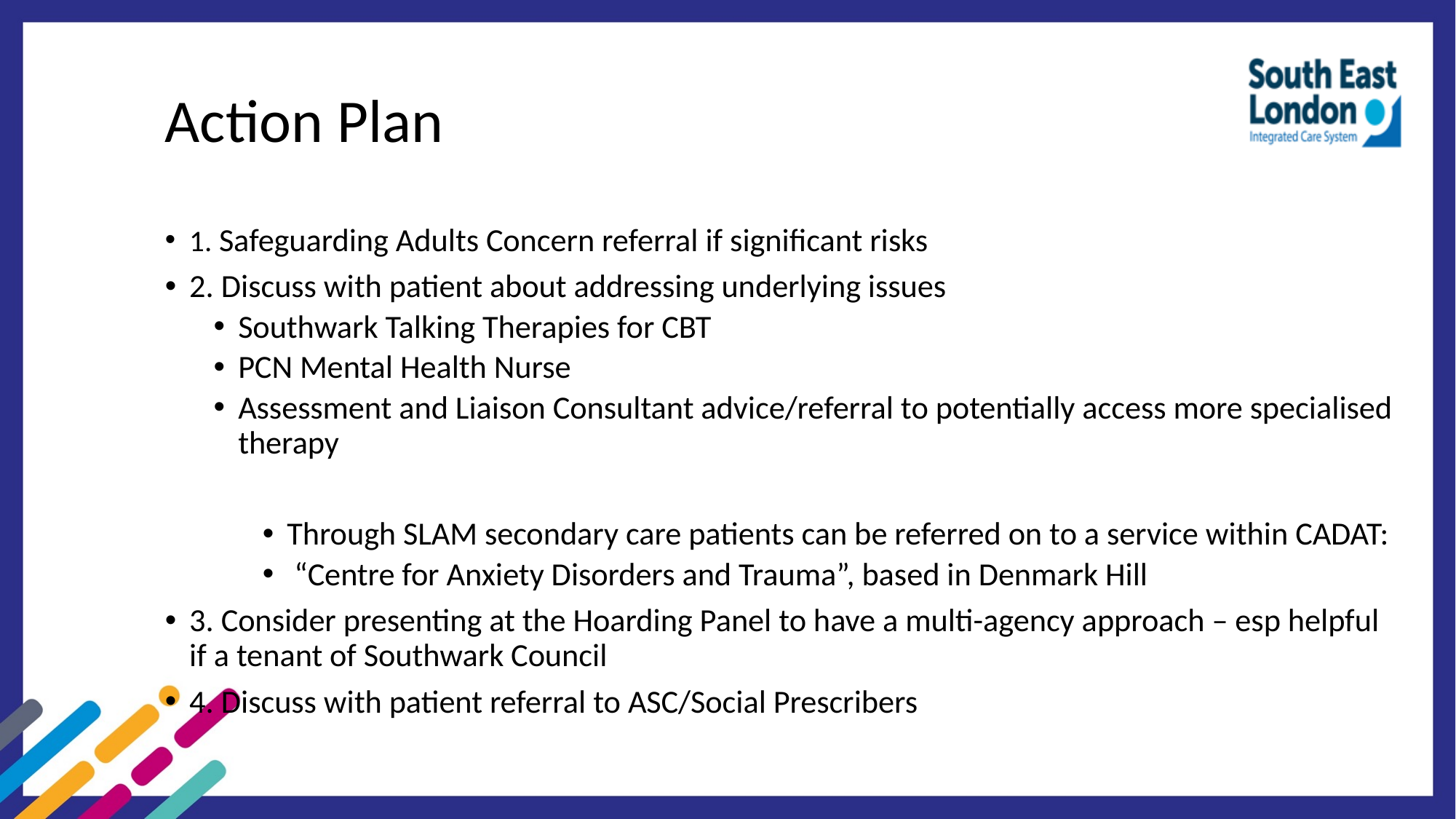

# Action Plan
1. Safeguarding Adults Concern referral if significant risks
2. Discuss with patient about addressing underlying issues
Southwark Talking Therapies for CBT
PCN Mental Health Nurse
Assessment and Liaison Consultant advice/referral to potentially access more specialised therapy

Through SLAM secondary care patients can be referred on to a service within CADAT:
 “Centre for Anxiety Disorders and Trauma”, based in Denmark Hill
3. Consider presenting at the Hoarding Panel to have a multi-agency approach – esp helpful if a tenant of Southwark Council
4. Discuss with patient referral to ASC/Social Prescribers